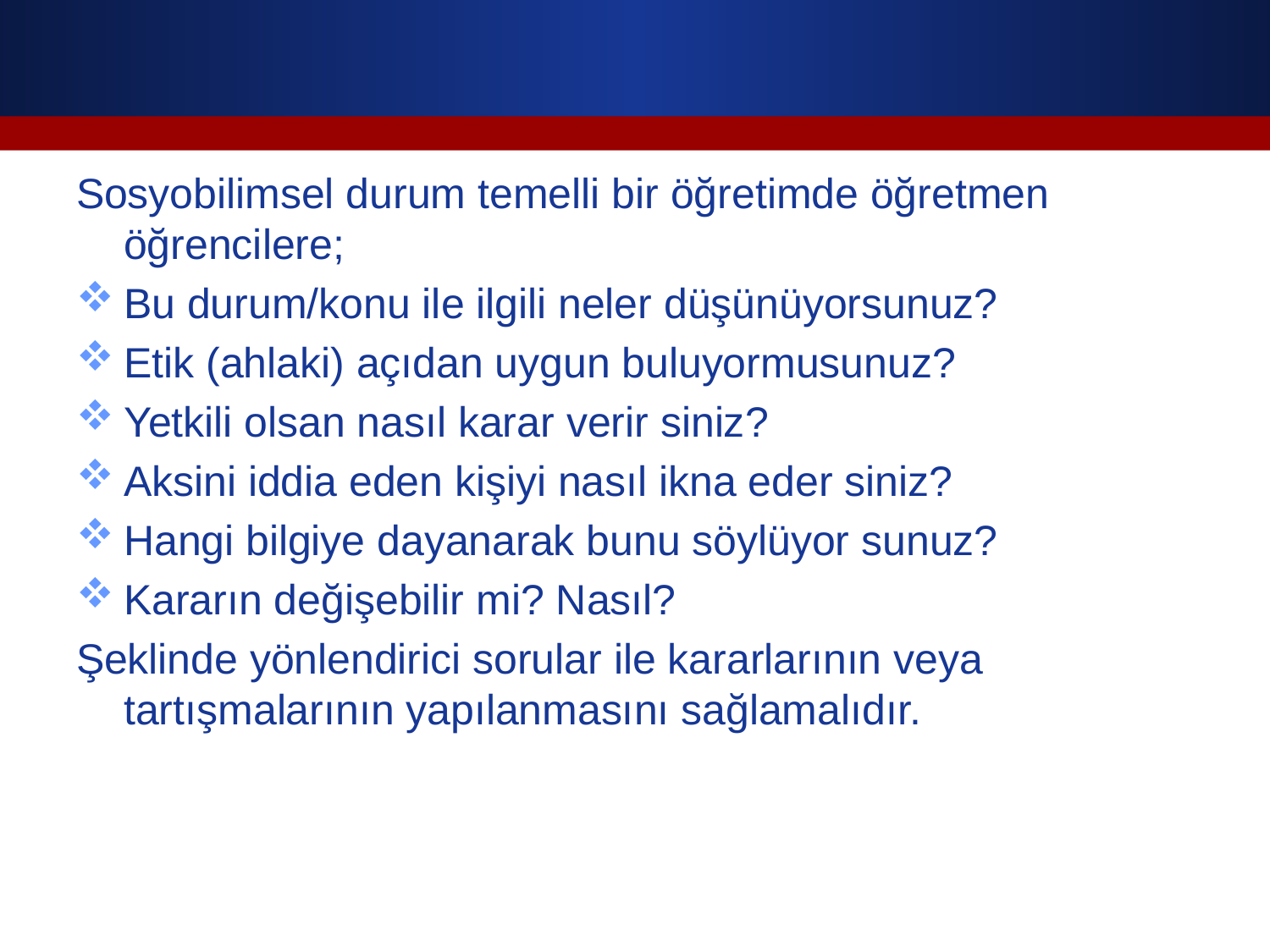

#
Sosyobilimsel durum temelli bir öğretimde öğretmen öğrencilere;
Bu durum/konu ile ilgili neler düşünüyorsunuz?
Etik (ahlaki) açıdan uygun buluyormusunuz?
Yetkili olsan nasıl karar verir siniz?
Aksini iddia eden kişiyi nasıl ikna eder siniz?
Hangi bilgiye dayanarak bunu söylüyor sunuz?
Kararın değişebilir mi? Nasıl?
Şeklinde yönlendirici sorular ile kararlarının veya tartışmalarının yapılanmasını sağlamalıdır.